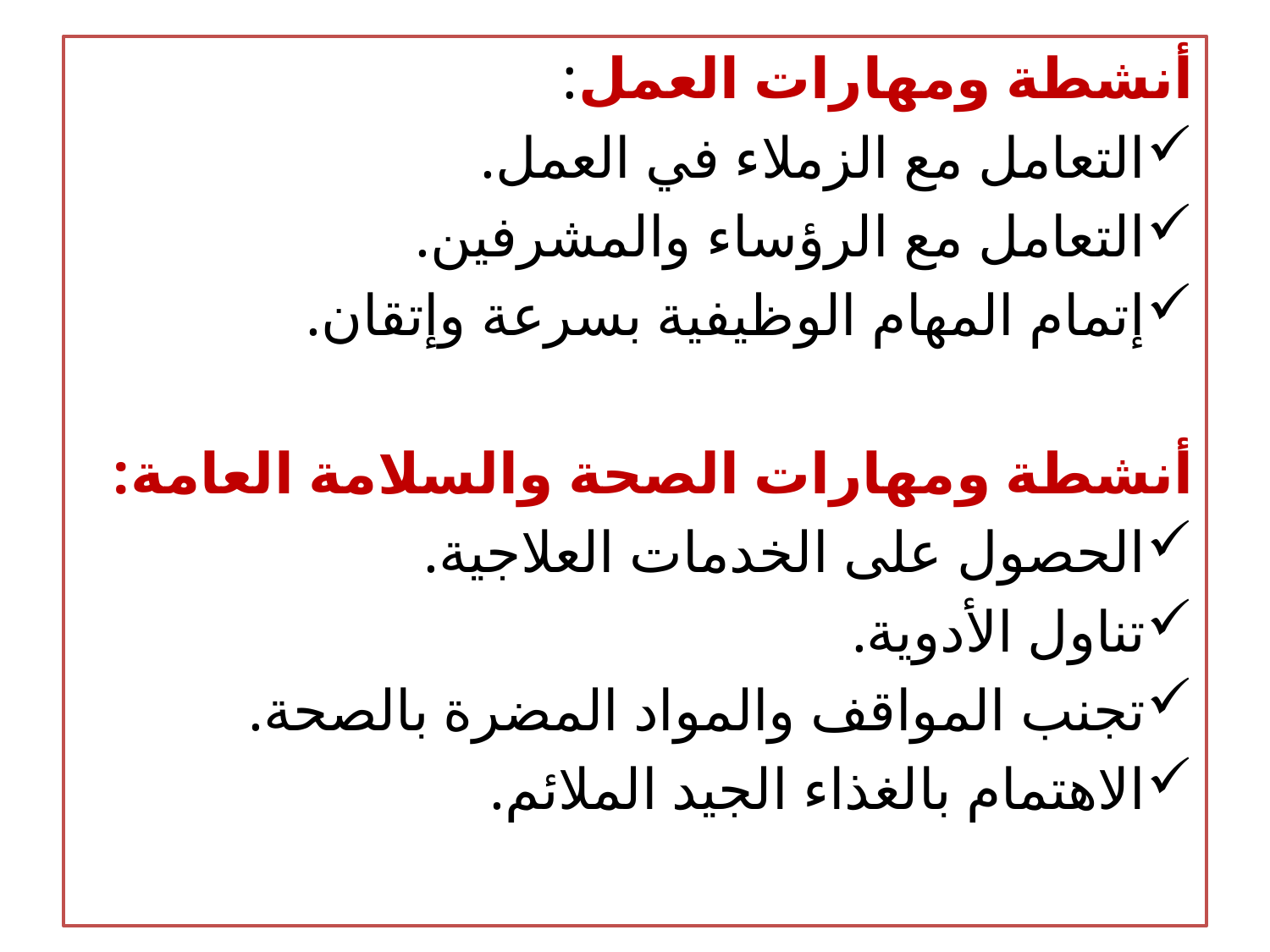

أنشطة ومهارات العمل:
التعامل مع الزملاء في العمل.
التعامل مع الرؤساء والمشرفين.
إتمام المهام الوظيفية بسرعة وإتقان.

أنشطة ومهارات الصحة والسلامة العامة:
الحصول على الخدمات العلاجية.
تناول الأدوية.
تجنب المواقف والمواد المضرة بالصحة.
الاهتمام بالغذاء الجيد الملائم.